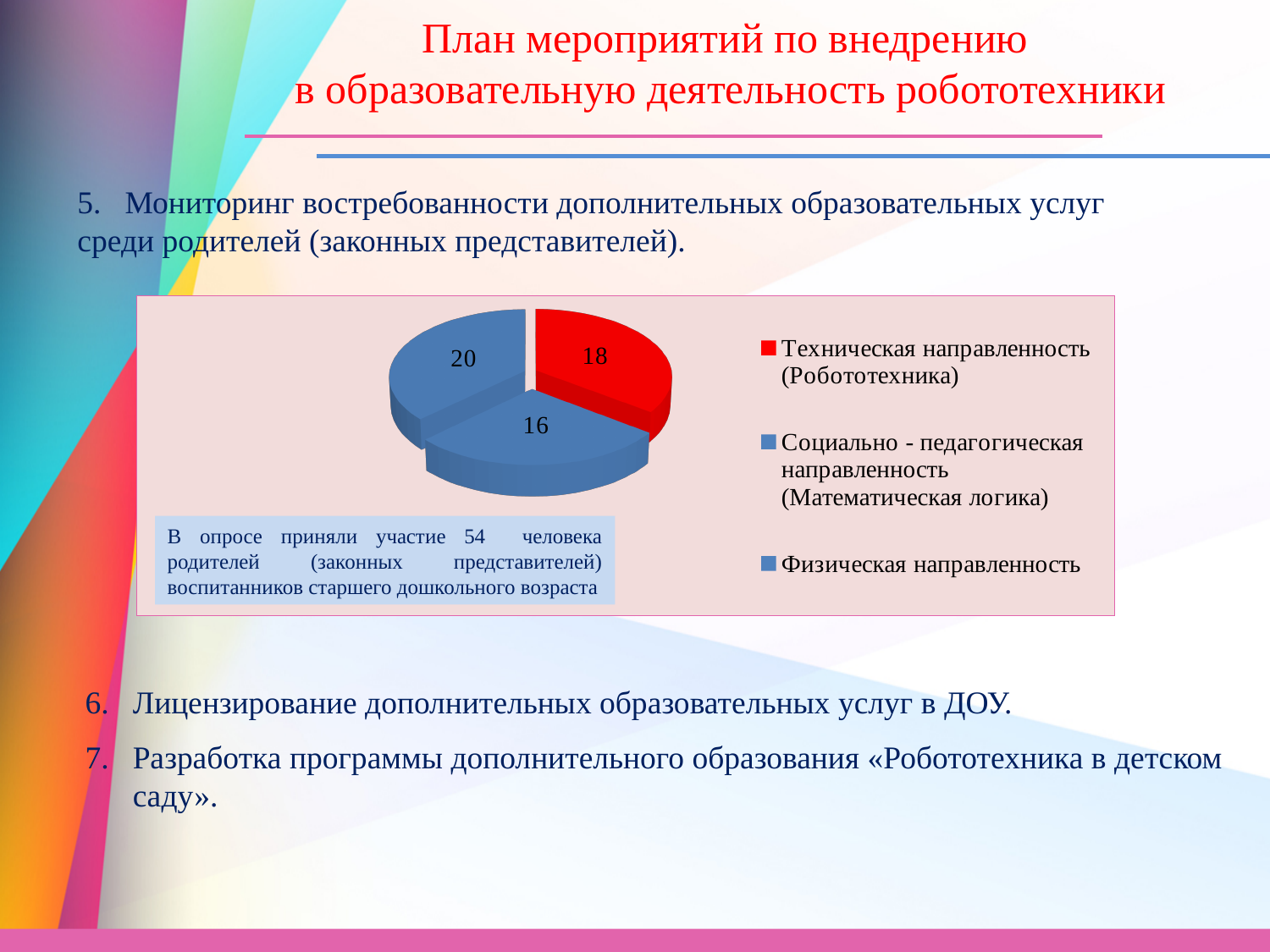

План мероприятий по внедрению
в образовательную деятельность робототехники
Мониторинг востребованности дополнительных образовательных услуг
среди родителей (законных представителей).

[unsupported chart]

В опросе приняли участие 54  человека родителей (законных представителей) воспитанников старшего дошкольного возраста
Лицензирование дополнительных образовательных услуг в ДОУ.

Разработка программы дополнительного образования «Робототехника в детском саду».